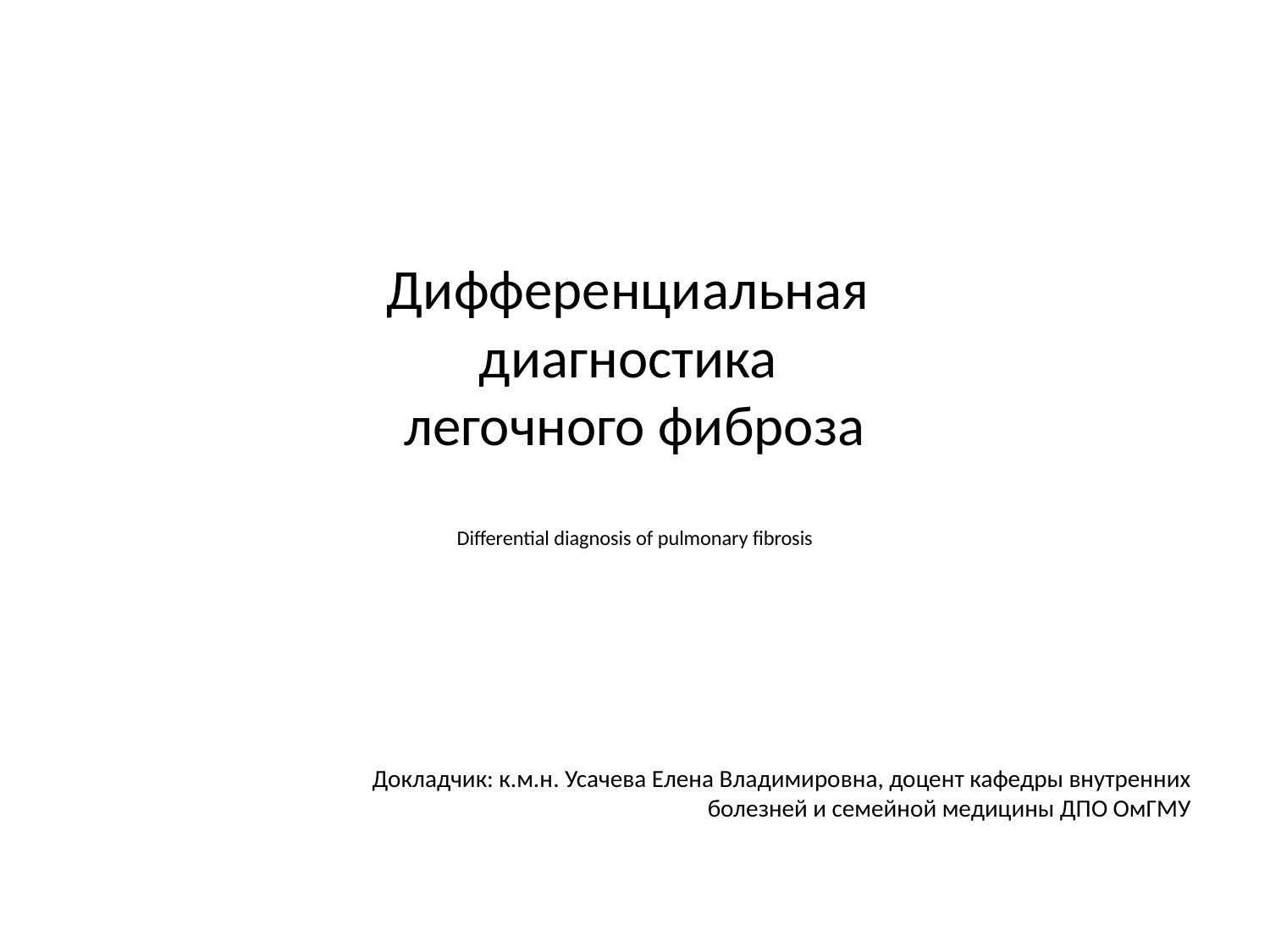

# Дифференциальная диагностика легочного фиброза Differential diagnosis of pulmonary fibrosis
Докладчик: к.м.н. Усачева Елена Владимировна, доцент кафедры внутренних болезней и семейной медицины ДПО ОмГМУ